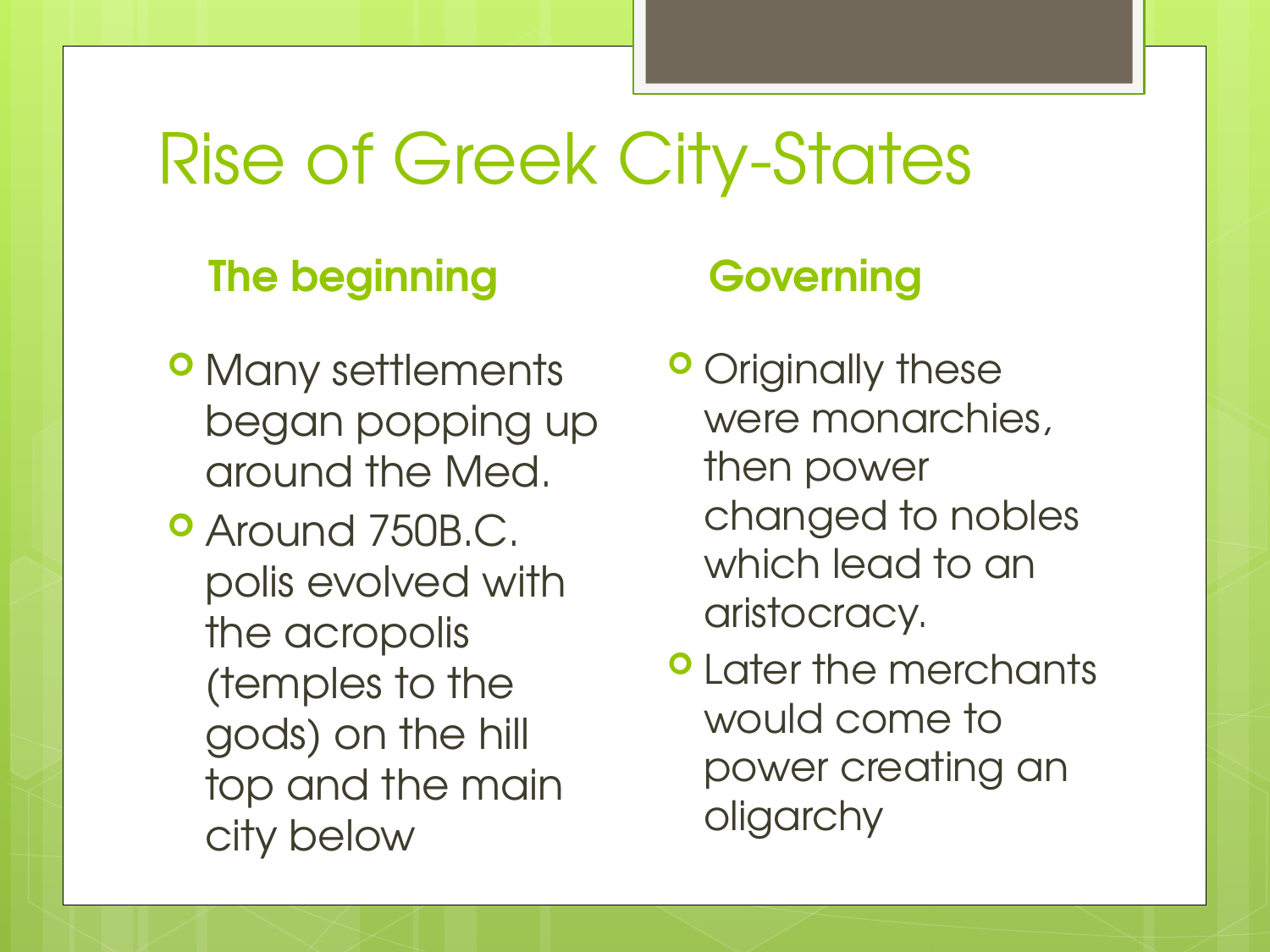

# Rise of Greek City-States
The beginning
Governing
Many settlements began popping up around the Med.
Around 750B.C. polis evolved with the acropolis (temples to the gods) on the hill top and the main city below
Originally these were monarchies, then power changed to nobles which lead to an aristocracy.
Later the merchants would come to power creating an oligarchy